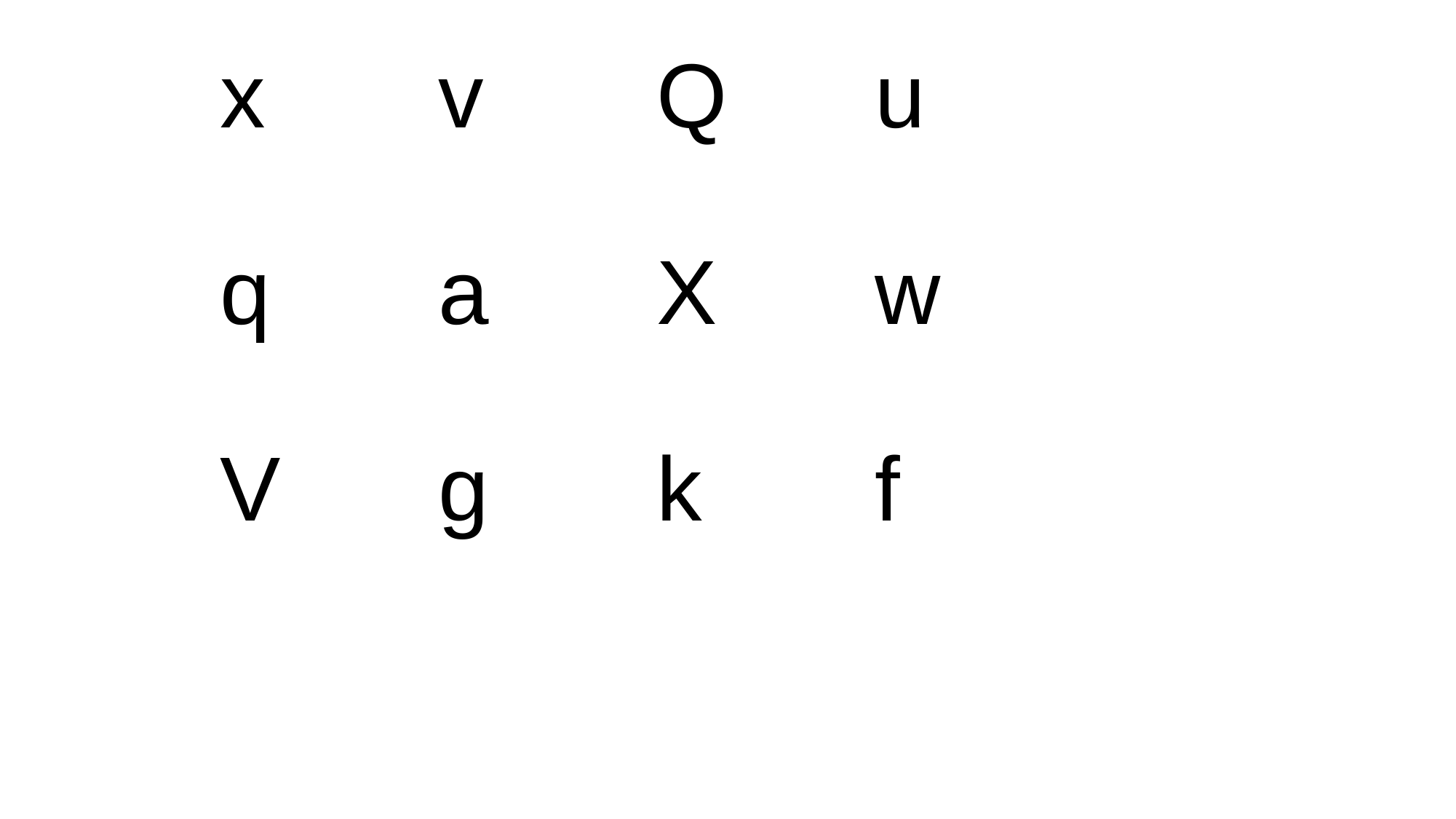

# x		v		Q		u q		a		X		w V		g		k		f